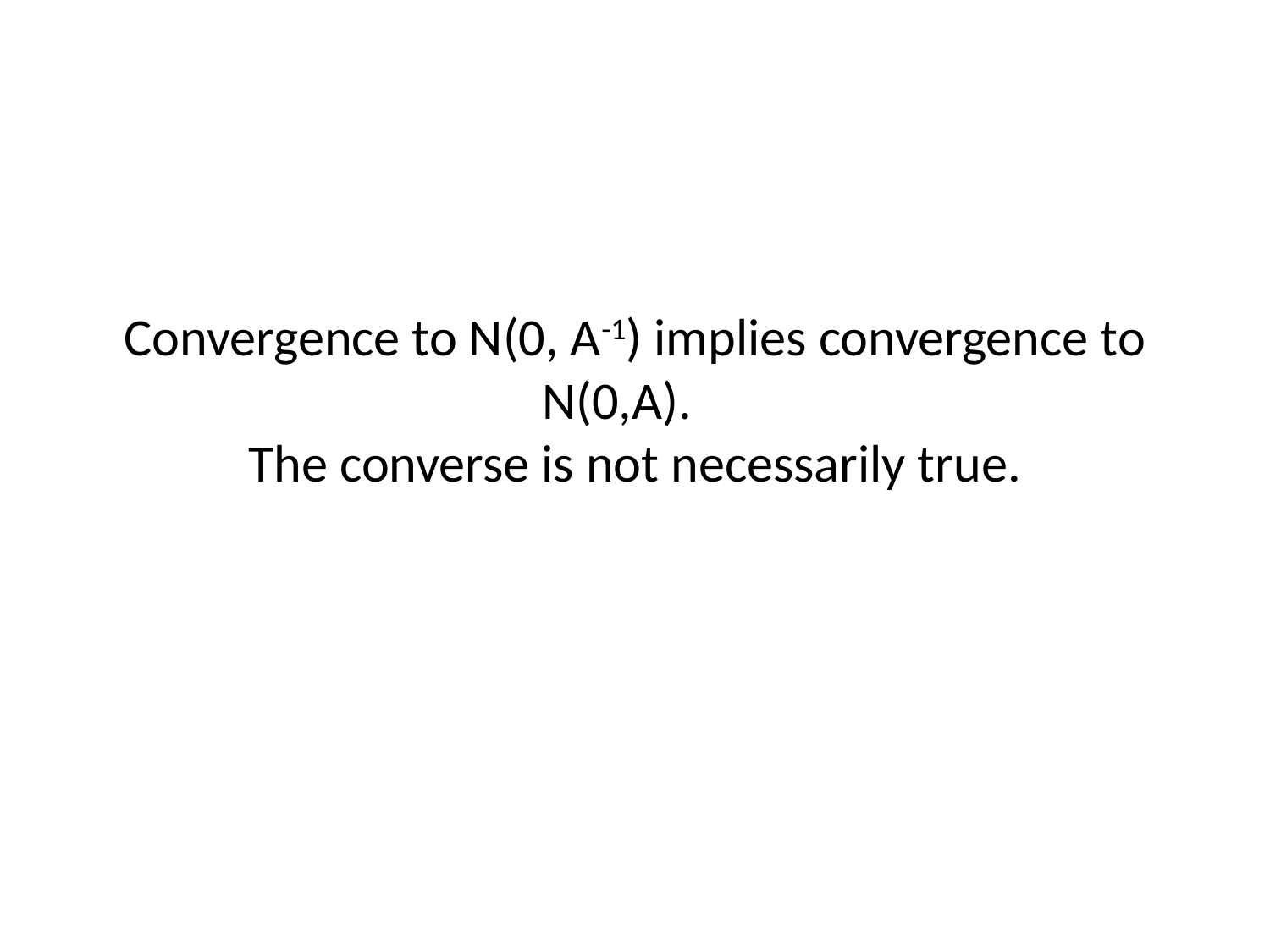

# Convergence to N(0, A-1) implies convergence to N(0,A). The converse is not necessarily true.